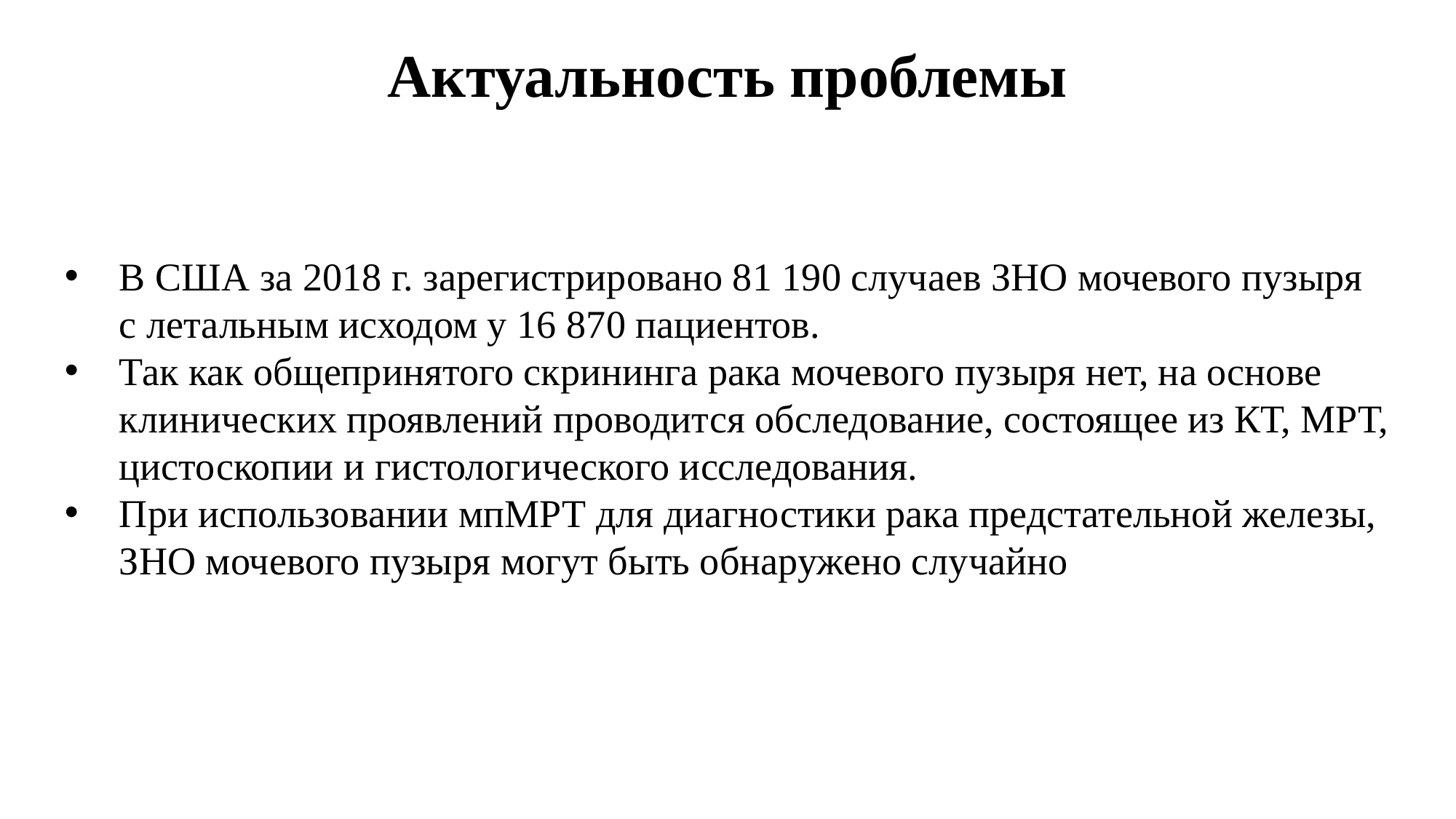

Актуальность проблемы
В США за 2018 г. зарегистрировано 81 190 случаев ЗНО мочевого пузыря с летальным исходом у 16 870 пациентов.
Так как общепринятого скрининга рака мочевого пузыря нет, на основе клинических проявлений проводится обследование, состоящее из КТ, МРТ, цистоскопии и гистологического исследования.
При использовании мпМРТ для диагностики рака предстательной железы, ЗНО мочевого пузыря могут быть обнаружено случайно